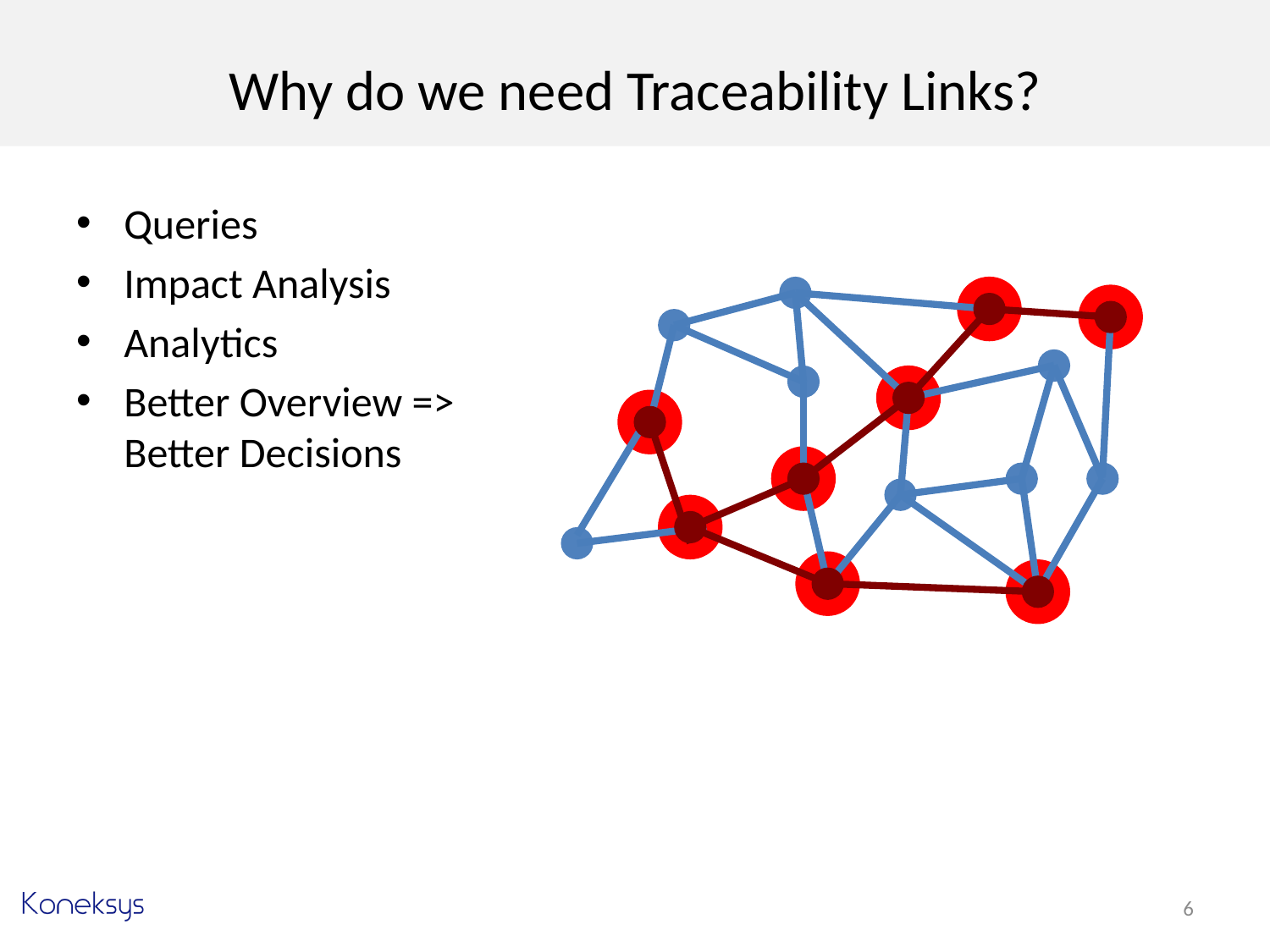

# Why do we need Traceability Links?
Queries
Impact Analysis
Analytics
Better Overview => Better Decisions

6